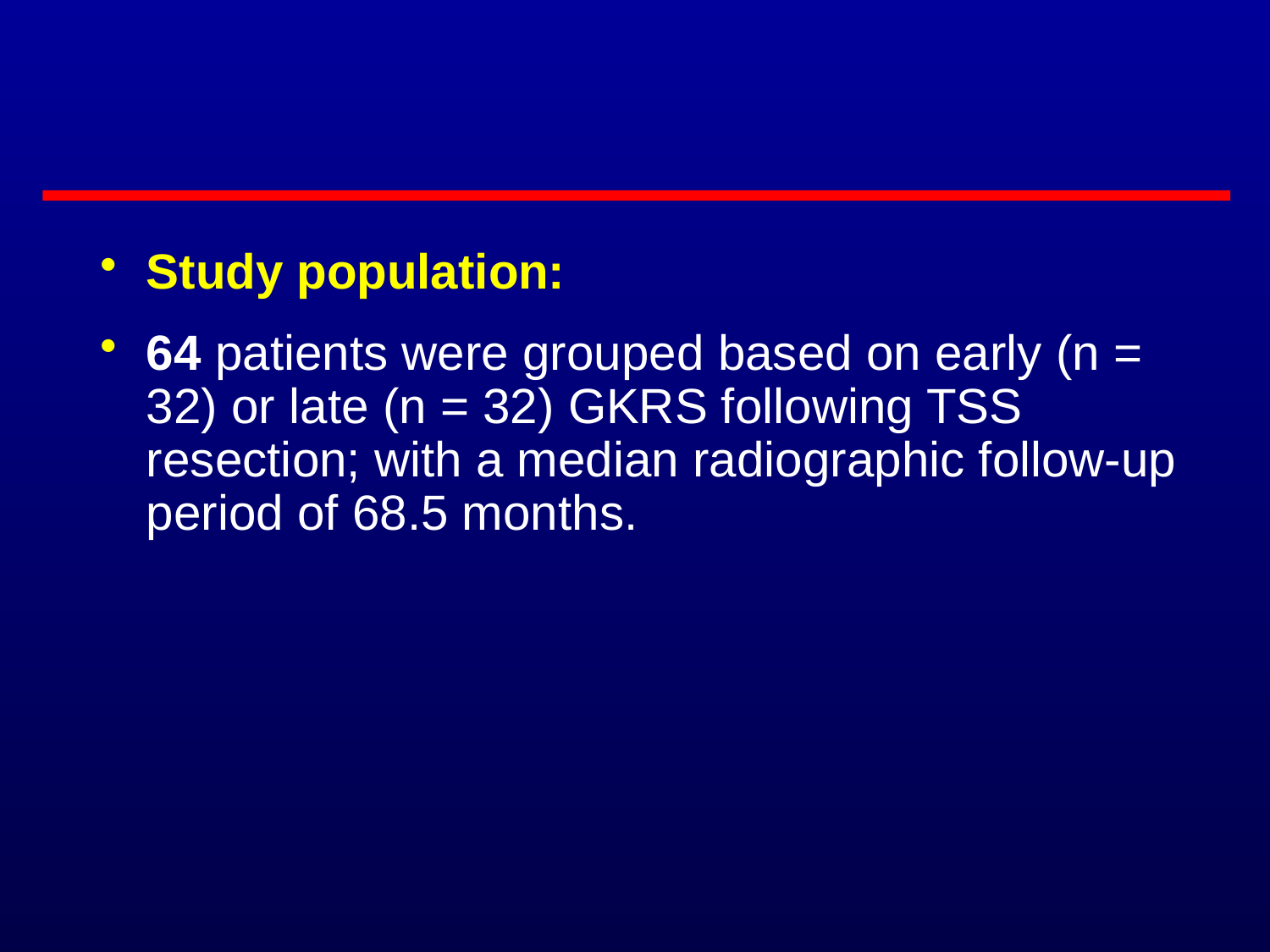

#
Study population:
64 patients were grouped based on early (n = 32) or late (n = 32) GKRS following TSS resection; with a median radiographic follow-up period of 68.5 months.